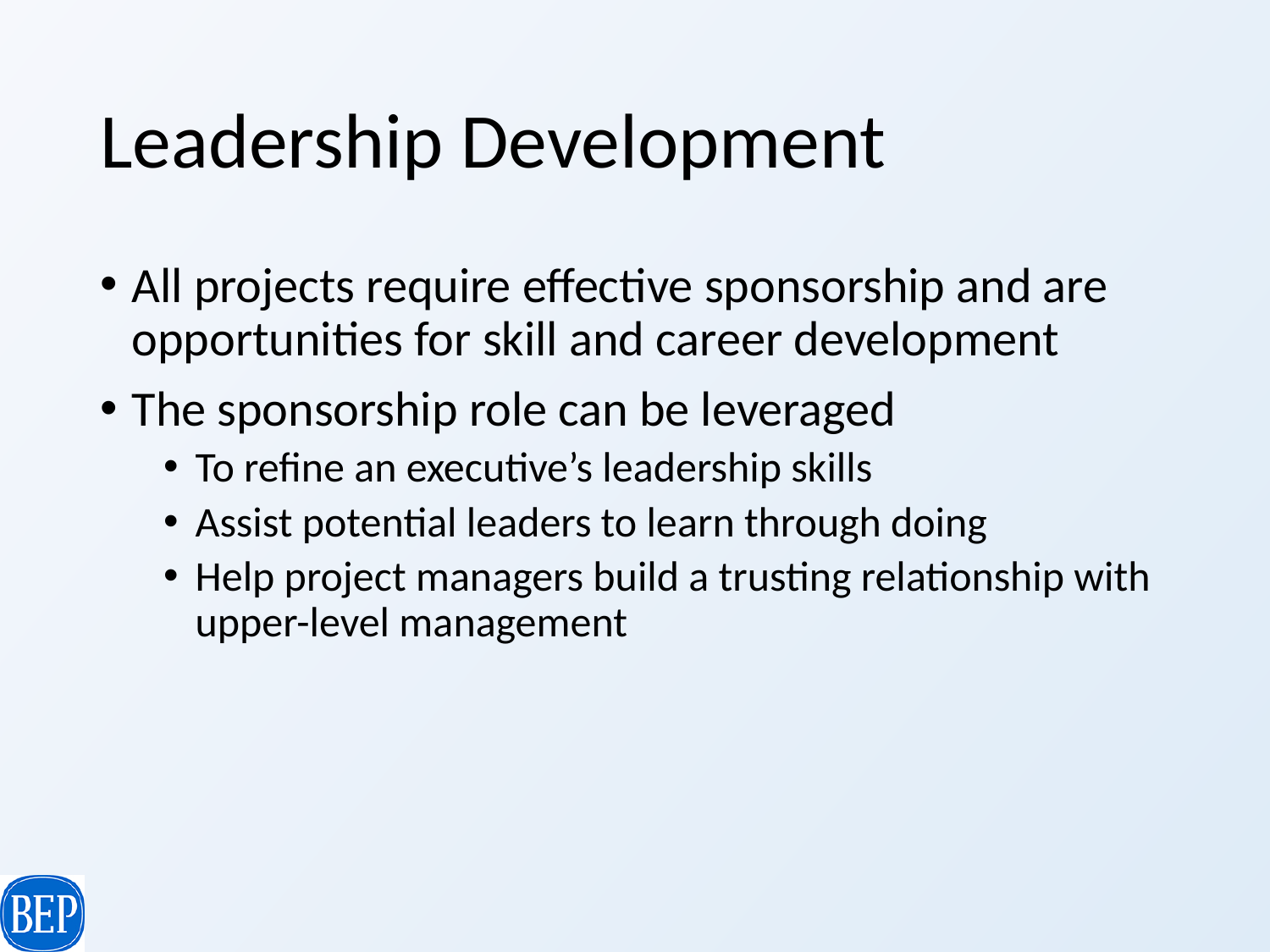

# Leadership Development
All projects require effective sponsorship and are opportunities for skill and career development
The sponsorship role can be leveraged
To refine an executive’s leadership skills
Assist potential leaders to learn through doing
Help project managers build a trusting relationship with upper-level management